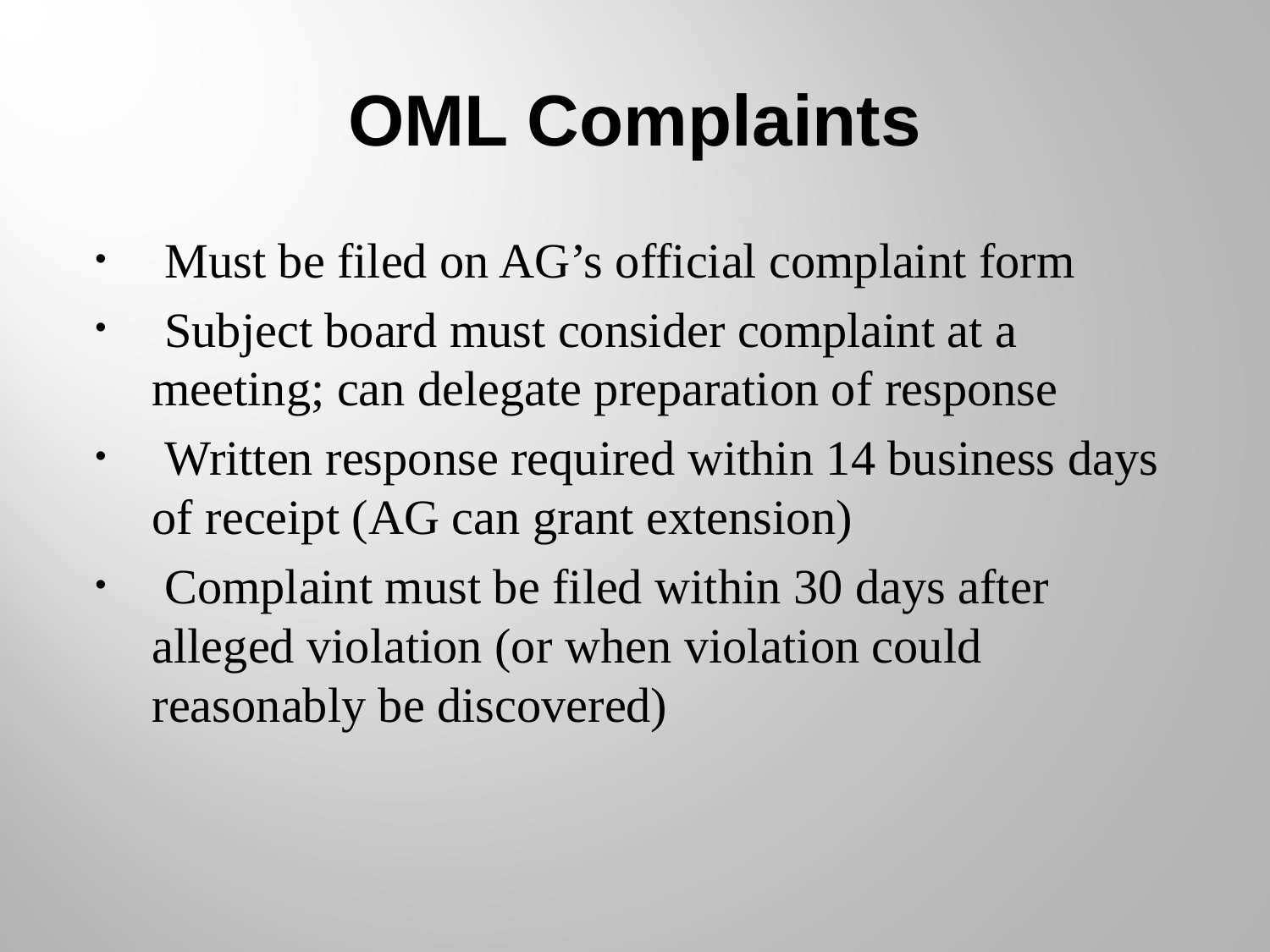

# OML Complaints
 Must be filed on AG’s official complaint form
 Subject board must consider complaint at a meeting; can delegate preparation of response
 Written response required within 14 business days of receipt (AG can grant extension)
 Complaint must be filed within 30 days after alleged violation (or when violation could reasonably be discovered)